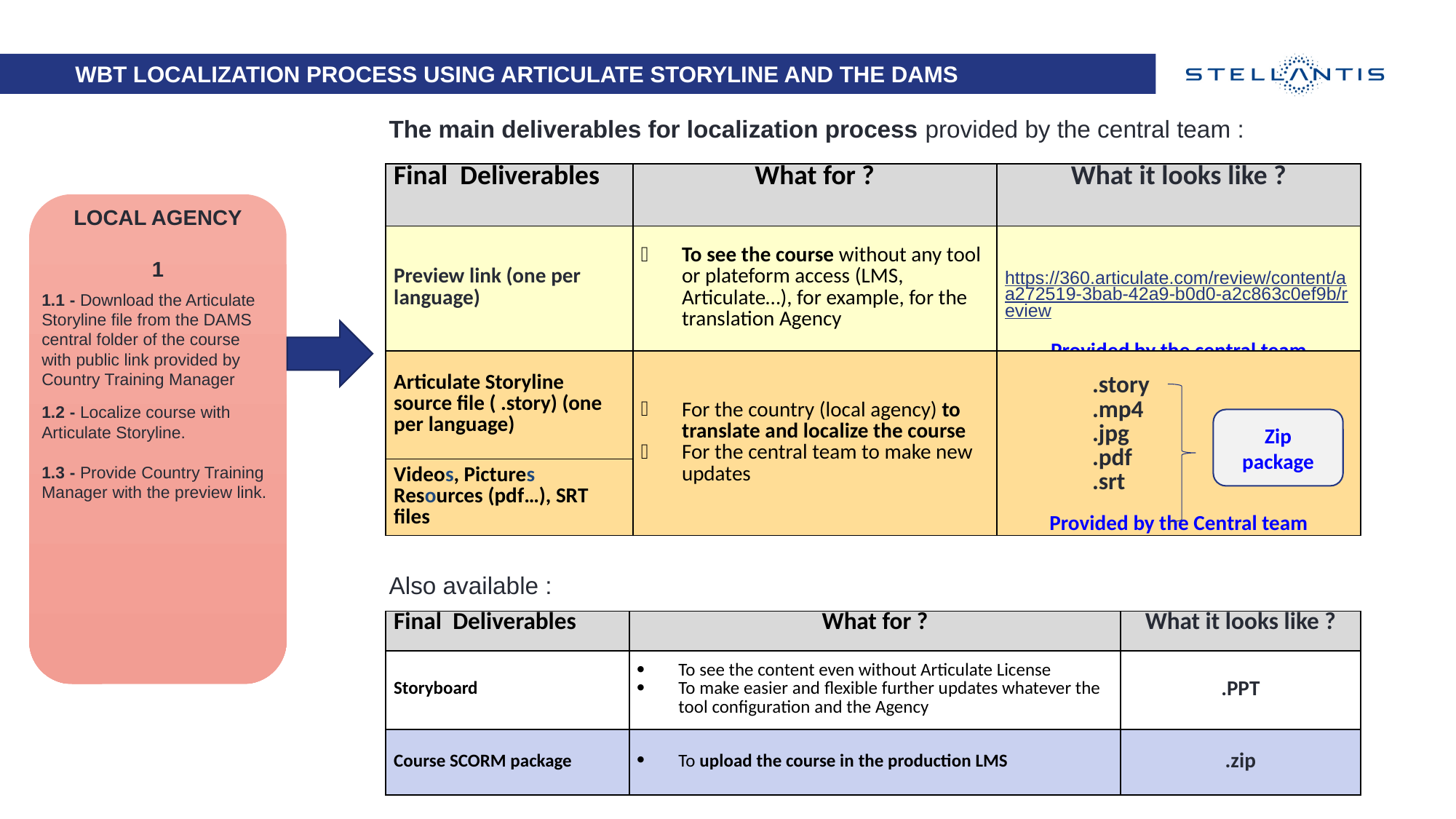

WBT LOCALIZATION PROCESS USING ARTICULATE STORYLINE AND THE DAMS
The main deliverables for localization process provided by the central team :
| Final  Deliverables | What for ? | What it looks like ? |
| --- | --- | --- |
| Preview link (one per language) | To see the course without any tool or plateform access (LMS, Articulate…), for example, for the translation Agency | https://360.articulate.com/review/content/aa272519-3bab-42a9-b0d0-a2c863c0ef9b/review Provided by the central team |
| Articulate Storyline source file ( .story) (one per language) | For the country (local agency) to translate and localize the course For the central team to make new updates | .story .mp4 .jpg .pdf .srt Provided by the Central team |
| Videos, Pictures Resources (pdf…), SRT files |  |  |

LOCAL AGENCY

1
1.1 - Download the Articulate Storyline file from the DAMS central folder of the course with public link provided by Country Training Manager

1.2 - Localize course with Articulate Storyline.

1.3 - Provide Country Training Manager with the preview link.

Zip package
Also available :
| Final  Deliverables | What for ? | What it looks like ? |
| --- | --- | --- |
| Storyboard | To see the content even without Articulate License To make easier and flexible further updates whatever the tool configuration and the Agency | .PPT |
| Course SCORM package | To upload the course in the production LMS | .zip |